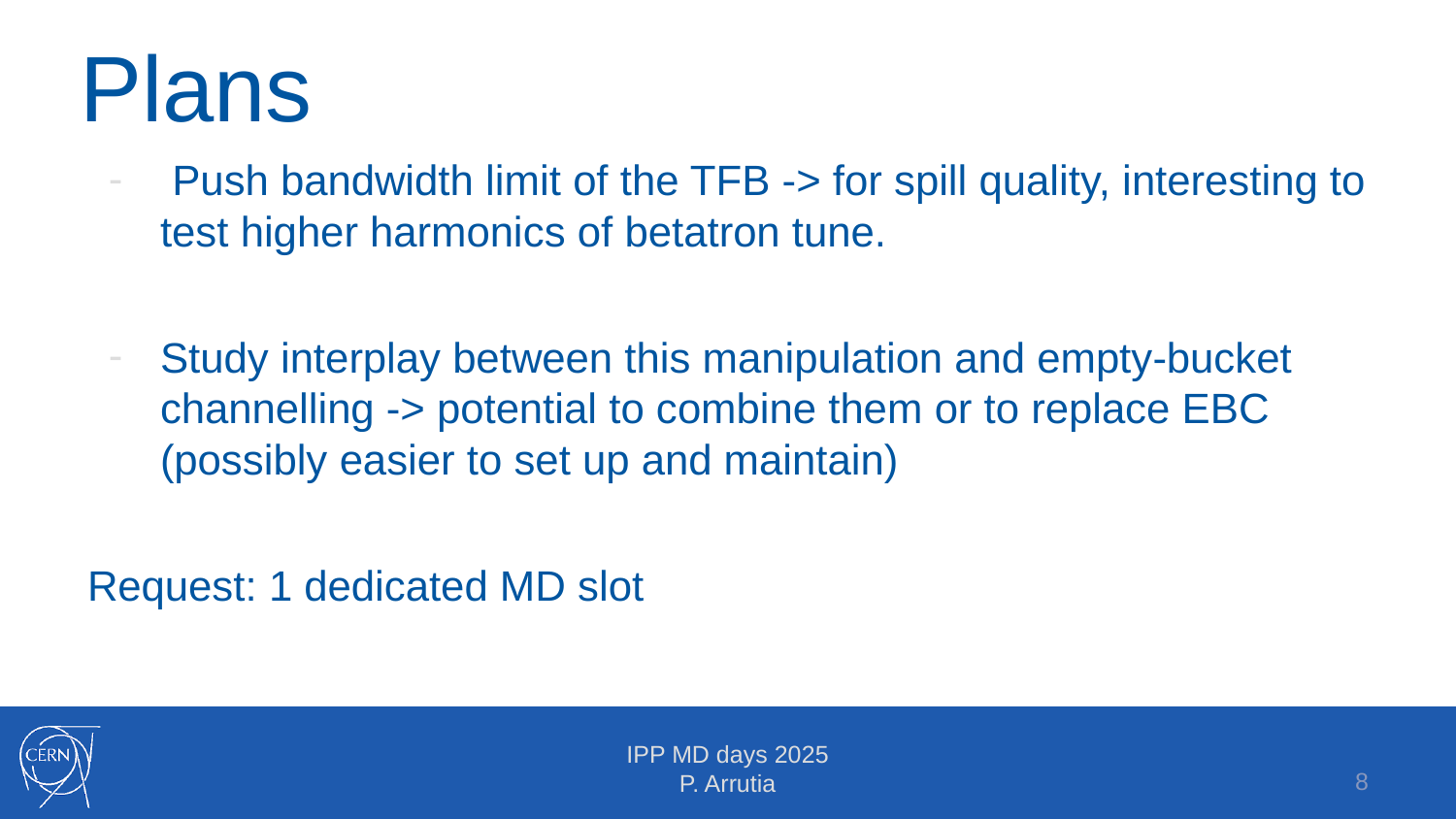

# Plans
 Push bandwidth limit of the TFB -> for spill quality, interesting to test higher harmonics of betatron tune.

Study interplay between this manipulation and empty-bucket channelling -> potential to combine them or to replace EBC (possibly easier to set up and maintain)

Request: 1 dedicated MD slot

8